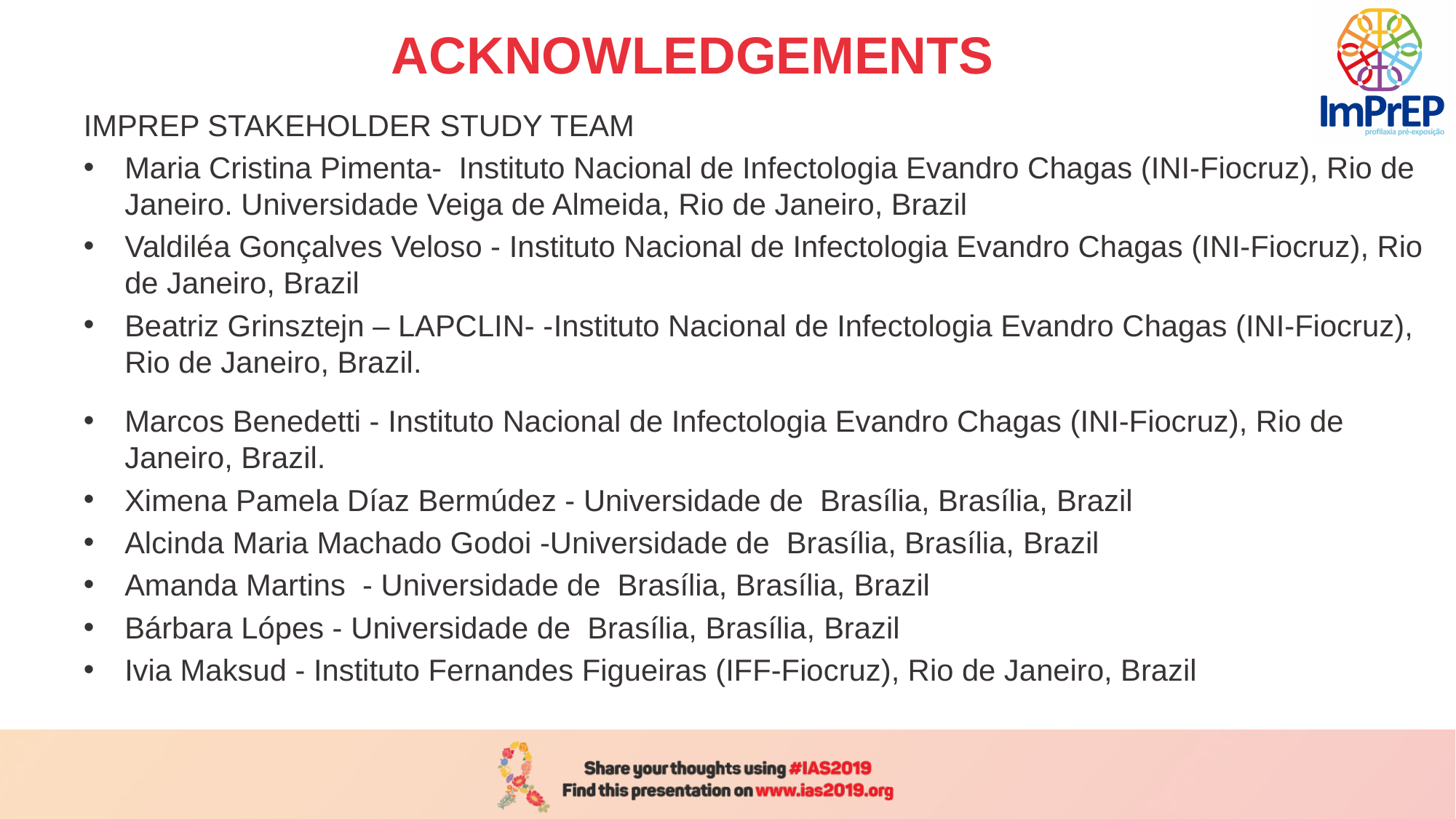

# ACKNOWLEDGEMENTS
IMPREP STAKEHOLDER STUDY TEAM
Maria Cristina Pimenta-  Instituto Nacional de Infectologia Evandro Chagas (INI-Fiocruz), Rio de Janeiro. Universidade Veiga de Almeida, Rio de Janeiro, Brazil
Valdiléa Gonçalves Veloso - Instituto Nacional de Infectologia Evandro Chagas (INI-Fiocruz), Rio de Janeiro, Brazil
Beatriz Grinsztejn – LAPCLIN- -Instituto Nacional de Infectologia Evandro Chagas (INI-Fiocruz), Rio de Janeiro, Brazil.

Marcos Benedetti - Instituto Nacional de Infectologia Evandro Chagas (INI-Fiocruz), Rio de Janeiro, Brazil.
Ximena Pamela Díaz Bermúdez - Universidade de  Brasília, Brasília, Brazil
Alcinda Maria Machado Godoi -Universidade de  Brasília, Brasília, Brazil
Amanda Martins  - Universidade de  Brasília, Brasília, Brazil
Bárbara Lópes - Universidade de  Brasília, Brasília, Brazil
Ivia Maksud - Instituto Fernandes Figueiras (IFF-Fiocruz), Rio de Janeiro, Brazil